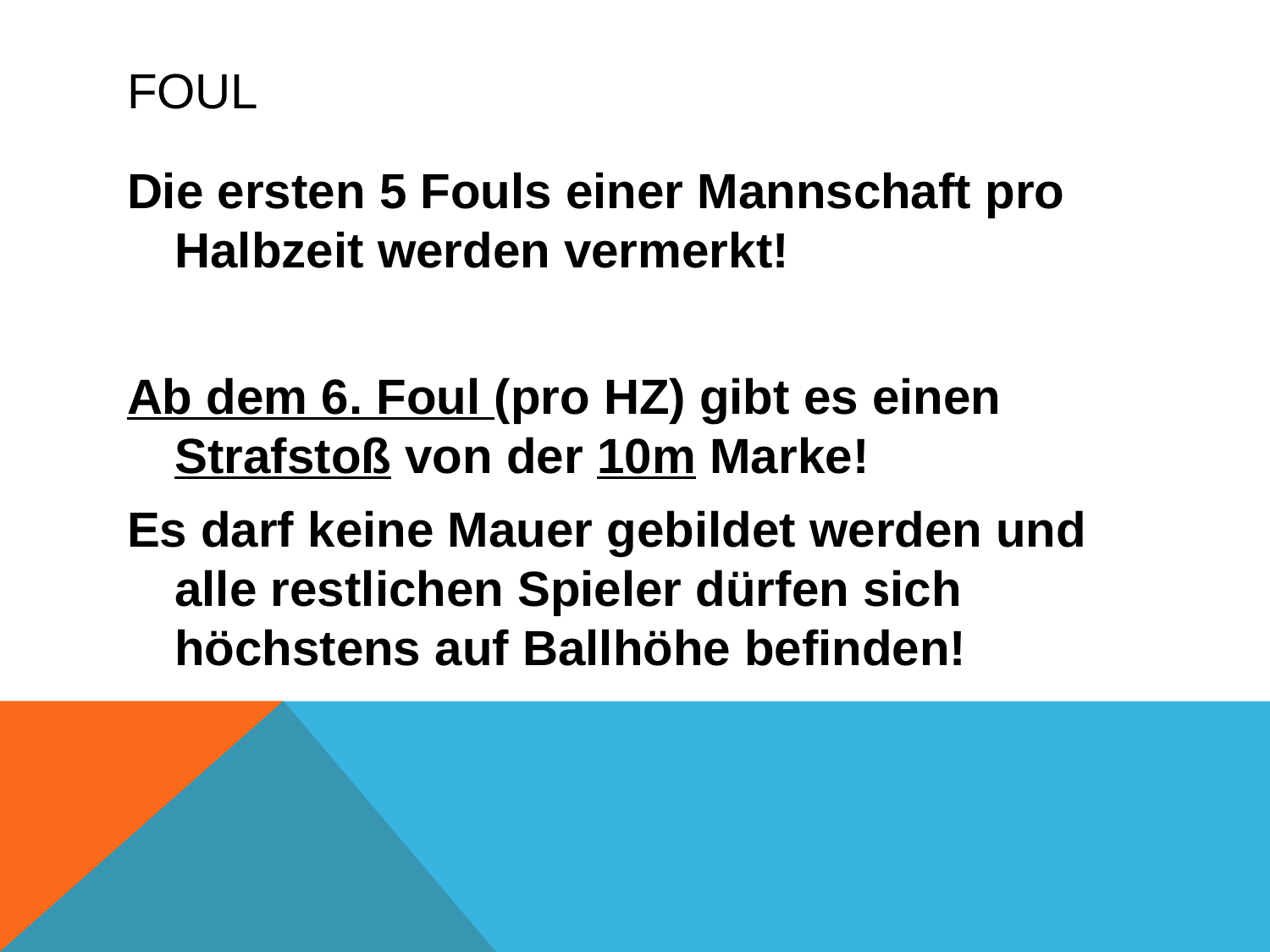

# Foul
Die ersten 5 Fouls einer Mannschaft pro Halbzeit werden vermerkt!

Ab dem 6. Foul (pro HZ) gibt es einen Strafstoß von der 10m Marke!
Es darf keine Mauer gebildet werden und alle restlichen Spieler dürfen sich  höchstens auf Ballhöhe befinden!